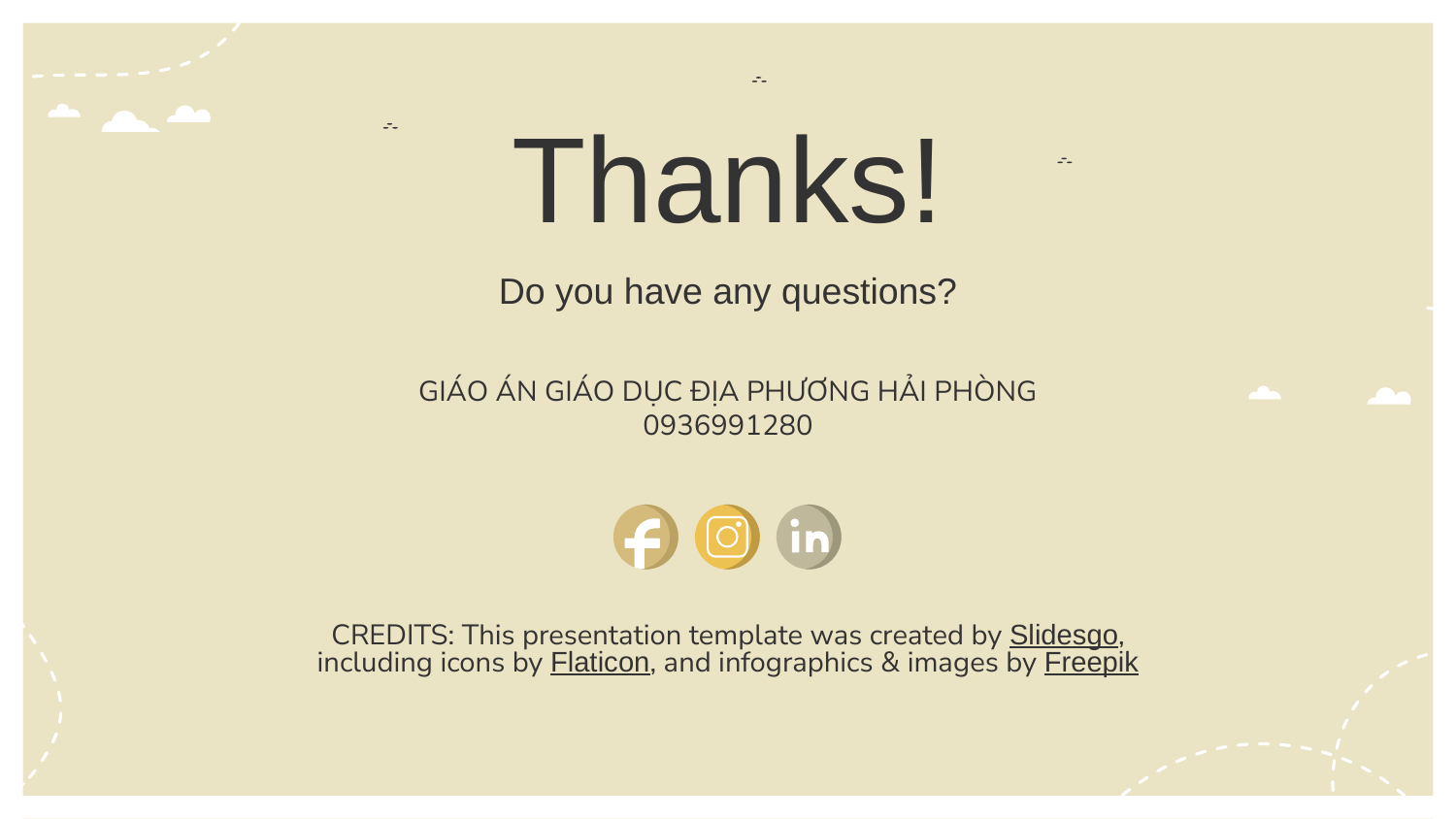

# Thanks!
Do you have any questions?

GIÁO ÁN GIÁO DỤC ĐỊA PHƯƠNG HẢI PHÒNG
0936991280